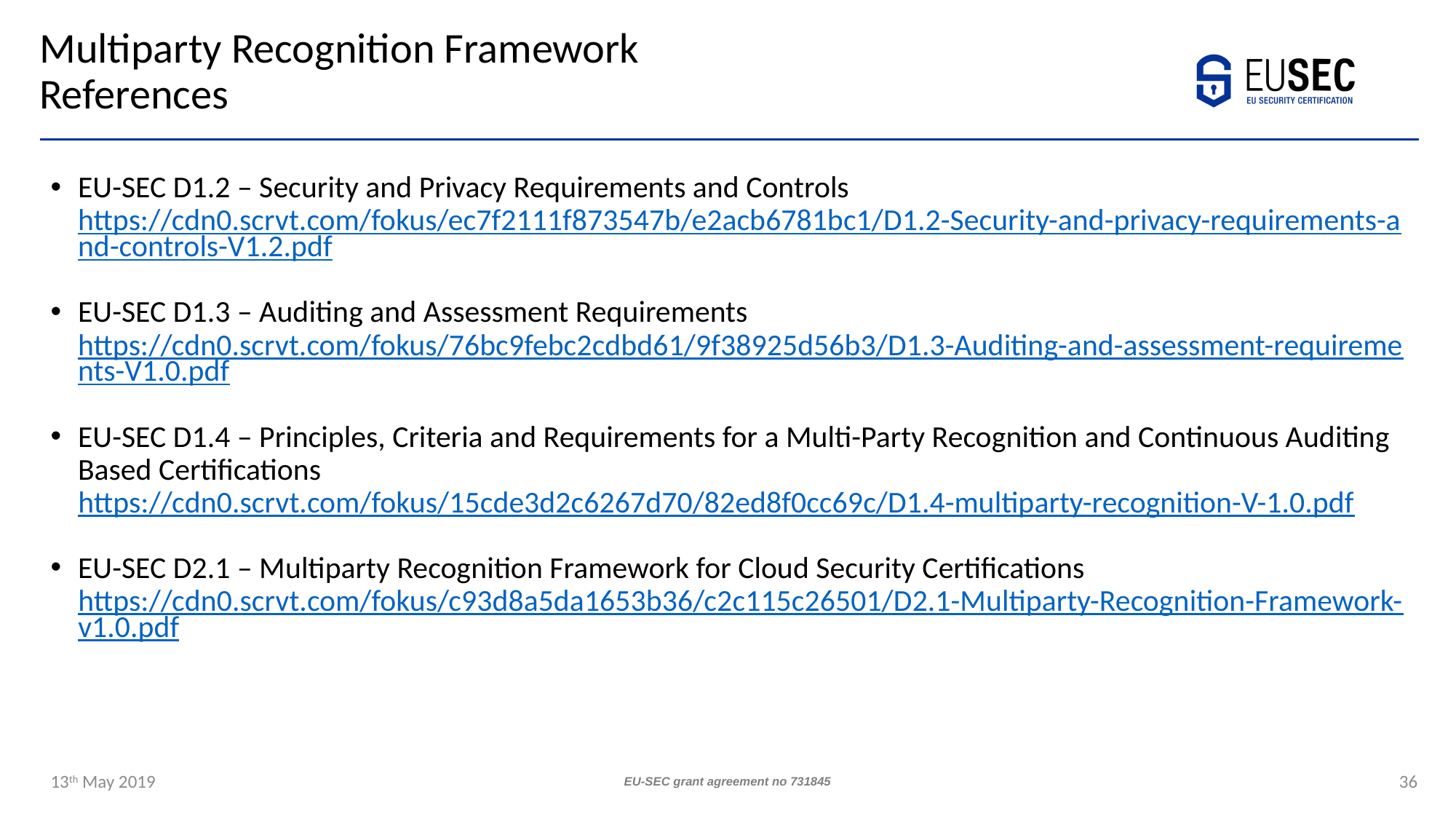

# Multiparty Recognition Framework References
EU-SEC D1.2 – Security and Privacy Requirements and Controls
https://cdn0.scrvt.com/fokus/ec7f2111f873547b/e2acb6781bc1/D1.2-Security-and-privacy-requirements-and-controls-V1.2.pdf

EU-SEC D1.3 – Auditing and Assessment Requirements https://cdn0.scrvt.com/fokus/76bc9febc2cdbd61/9f38925d56b3/D1.3-Auditing-and-assessment-requirements-V1.0.pdf

EU-SEC D1.4 – Principles, Criteria and Requirements for a Multi-Party Recognition and Continuous Auditing Based Certifications
https://cdn0.scrvt.com/fokus/15cde3d2c6267d70/82ed8f0cc69c/D1.4-multiparty-recognition-V-1.0.pdf

EU-SEC D2.1 – Multiparty Recognition Framework for Cloud Security Certifications
https://cdn0.scrvt.com/fokus/c93d8a5da1653b36/c2c115c26501/D2.1-Multiparty-Recognition-Framework-v1.0.pdf

13th May 2019
EU-SEC grant agreement no 731845
36